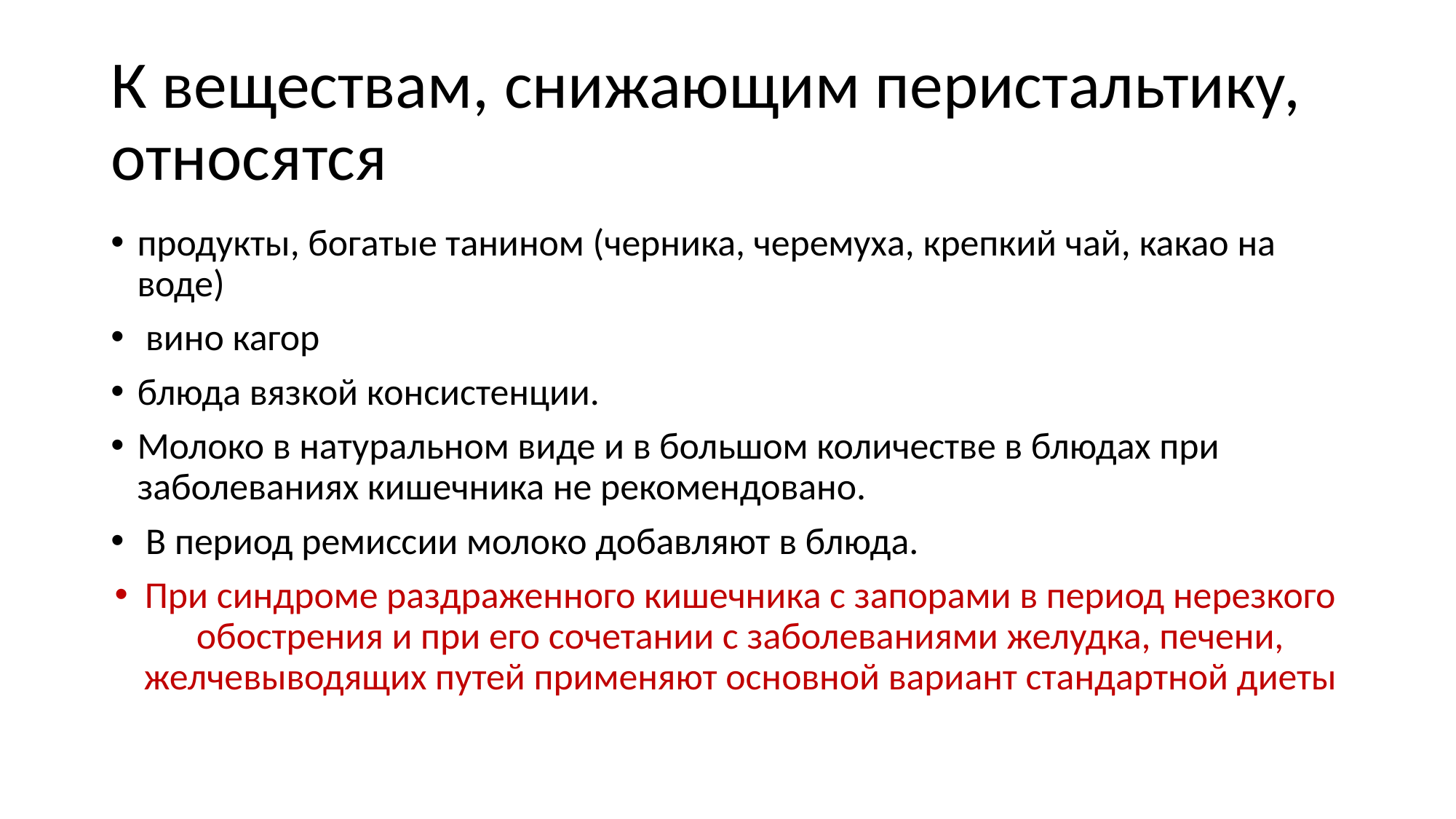

# К веществам, снижающим перистальтику, относятся
продукты, богатые танином (черника, черемуха, крепкий чай, какао на воде)
 вино кагор
блюда вязкой консистенции.
Молоко в натуральном виде и в большом количестве в блюдах при заболеваниях кишечника не рекомендовано.
 В период ремиссии молоко добавляют в блюда.
При синдроме раздраженного кишечника с запорами в период нерезкого обострения и при его сочетании с заболеваниями желудка, печени, желчевыводящих путей применяют основной вариант стандартной диеты